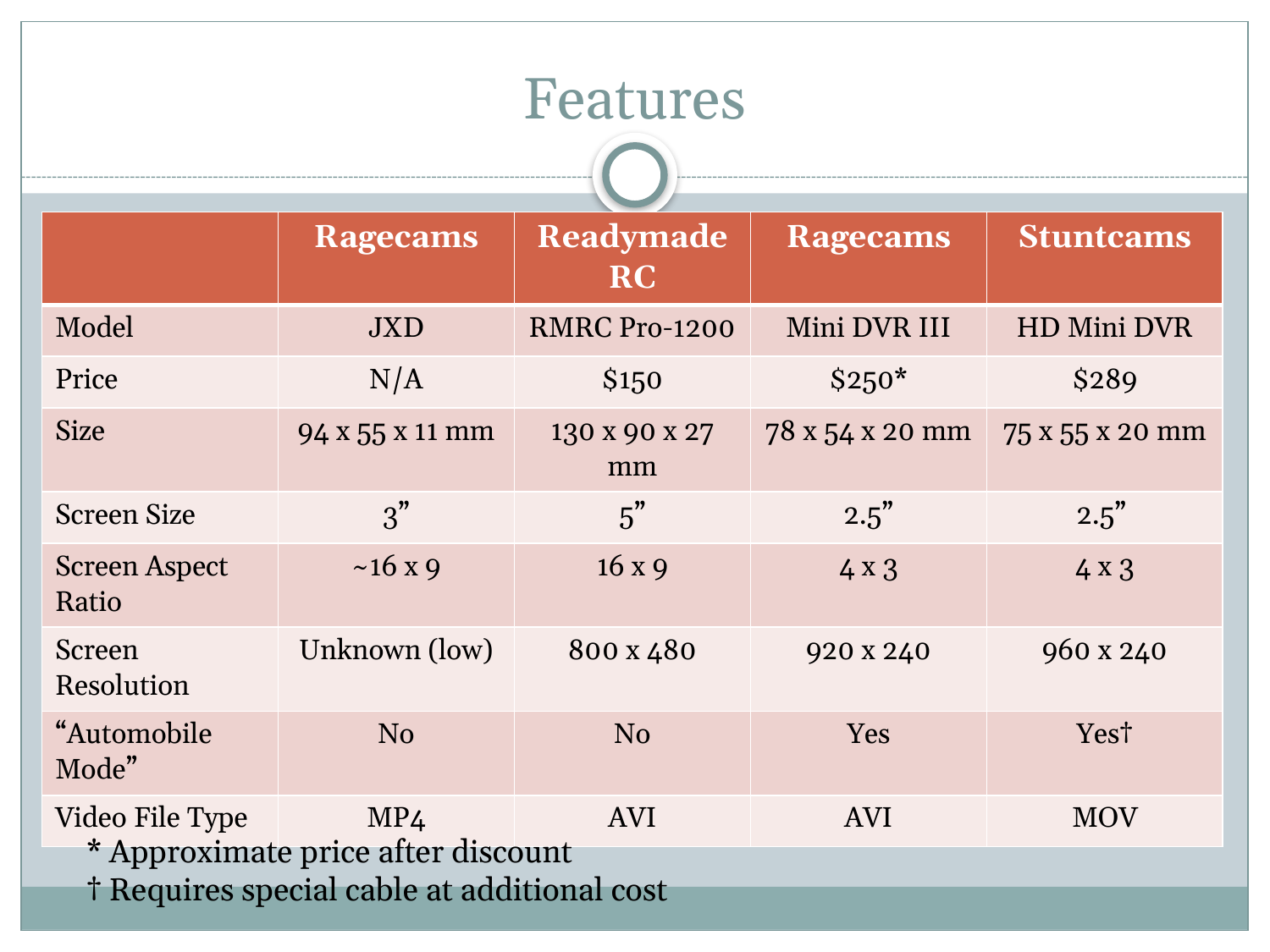

# Features
|  | Ragecams | Readymade RC | Ragecams | Stuntcams |
| --- | --- | --- | --- | --- |
| Model | JXD | RMRC Pro-1200 | Mini DVR III | HD Mini DVR |
| Price | N/A | $150 | $250\* | $289 |
| Size | 94 x 55 x 11 mm | 130 x 90 x 27 mm | 78 x 54 x 20 mm | 75 x 55 x 20 mm |
| Screen Size | 3” | 5” | 2.5” | 2.5” |
| Screen Aspect Ratio | ~16 x 9 | 16 x 9 | 4 x 3 | 4 x 3 |
| Screen Resolution | Unknown (low) | 800 x 480 | 920 x 240 | 960 x 240 |
| “Automobile Mode” | No | No | Yes | Yes† |
| Video File Type | MP4 | AVI | AVI | MOV |
* Approximate price after discount
† Requires special cable at additional cost